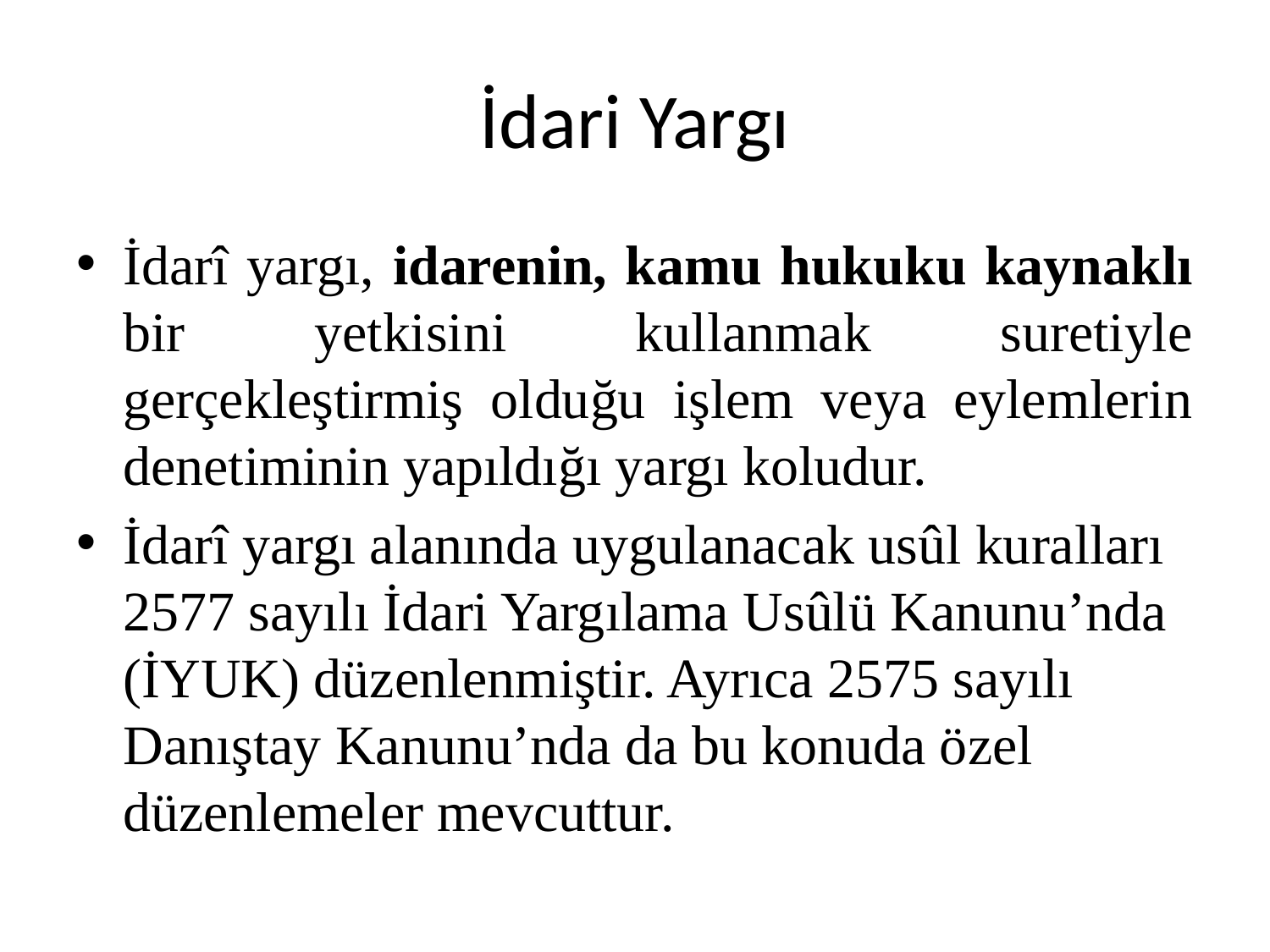

# İdari Yargı
İdarî yargı, idarenin, kamu hukuku kaynaklı bir yetkisini kullanmak suretiyle gerçekleştirmiş olduğu işlem veya eylemlerin denetiminin yapıldığı yargı koludur.
İdarî yargı alanında uygulanacak usûl kuralları 2577 sayılı İdari Yargılama Usûlü Kanunu’nda (İYUK) düzenlenmiştir. Ayrıca 2575 sayılı Danıştay Kanunu’nda da bu konuda özel düzenlemeler mevcuttur.